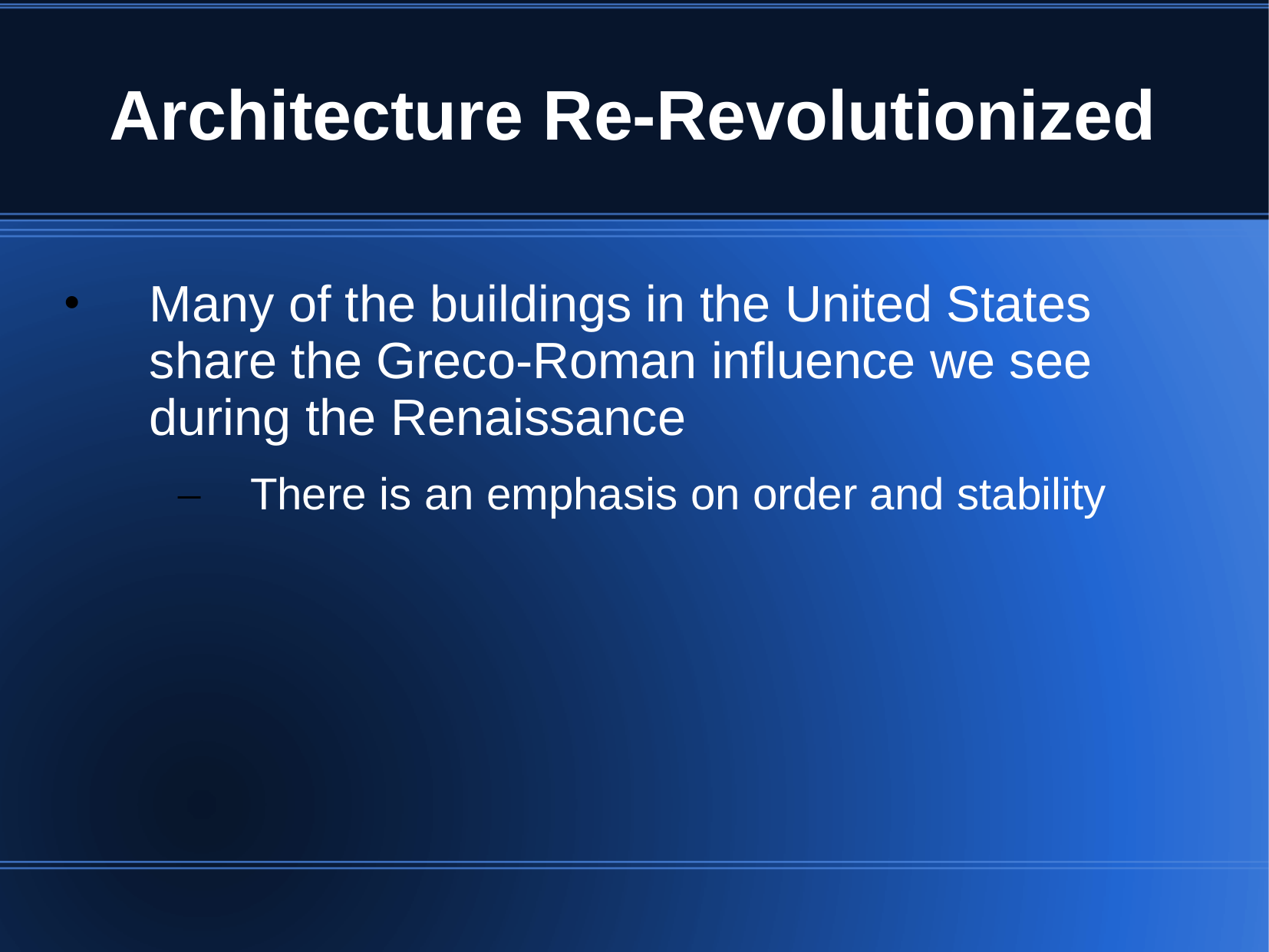

# Architecture Re-Revolutionized
Many of the buildings in the United States share the Greco-Roman influence we see during the Renaissance
There is an emphasis on order and stability